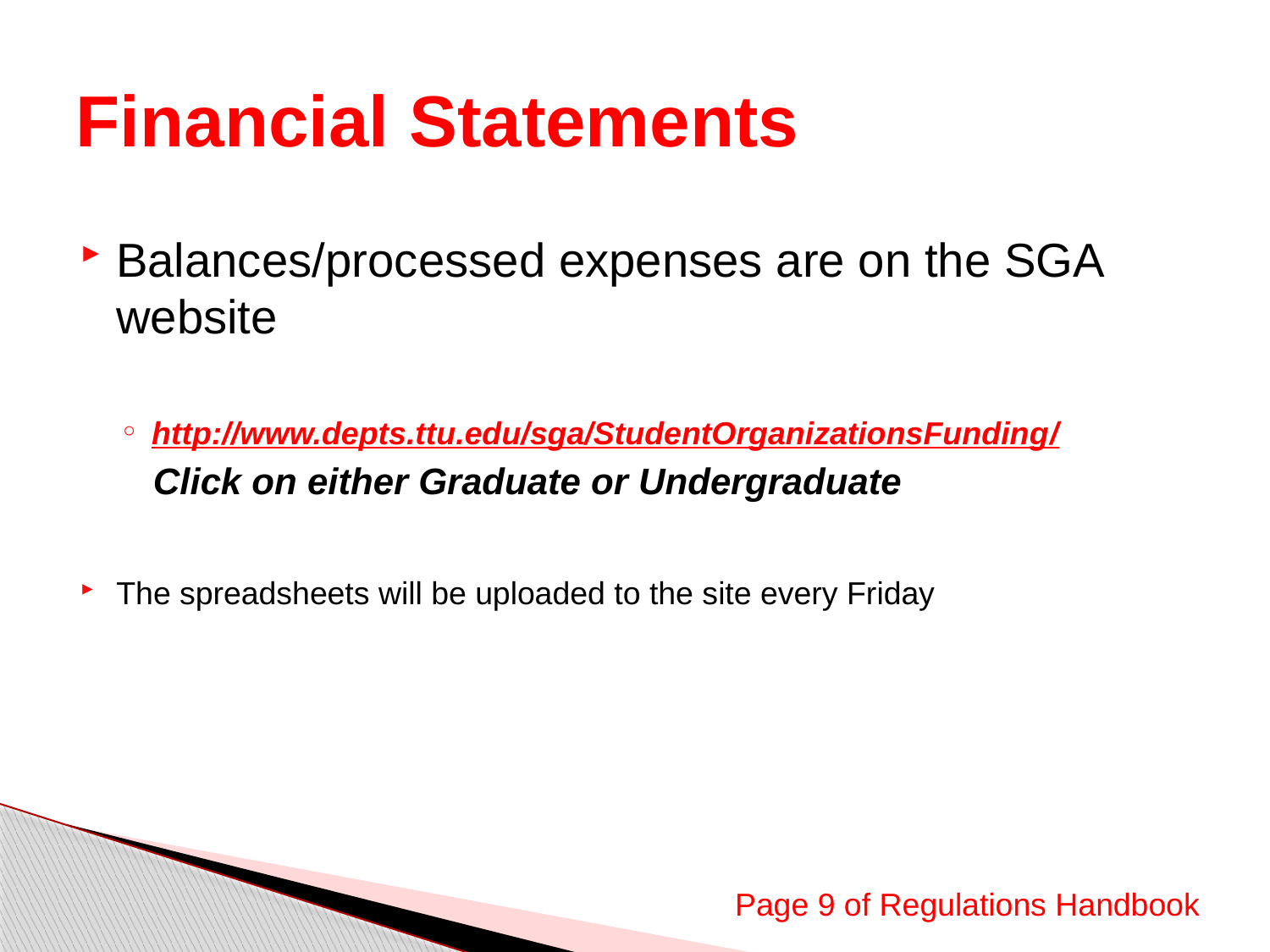

# Financial Statements

Balances/processed expenses are on the SGA website

http://www.depts.ttu.edu/sga/StudentOrganizationsFunding/
Click on either Graduate or Undergraduate

The spreadsheets will be uploaded to the site every Friday
Page 9 of Regulations Handbook